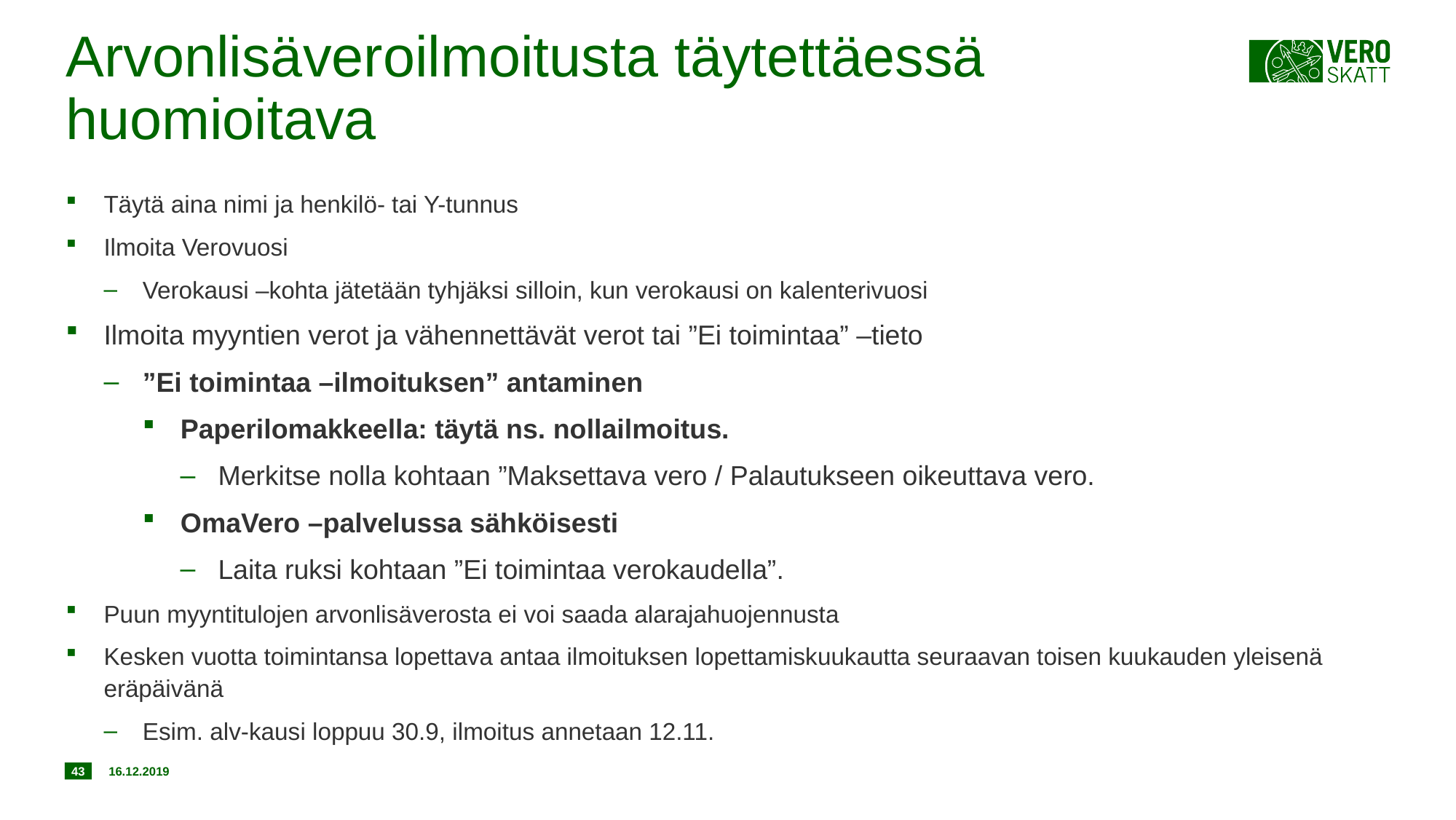

# Arvonlisäveroilmoitusta täytettäessä huomioitava
Täytä aina nimi ja henkilö- tai Y-tunnus
Ilmoita Verovuosi
Verokausi –kohta jätetään tyhjäksi silloin, kun verokausi on kalenterivuosi
Ilmoita myyntien verot ja vähennettävät verot tai ”Ei toimintaa” –tieto
”Ei toimintaa –ilmoituksen” antaminen
Paperilomakkeella: täytä ns. nollailmoitus.
Merkitse nolla kohtaan ”Maksettava vero / Palautukseen oikeuttava vero.
OmaVero –palvelussa sähköisesti
Laita ruksi kohtaan ”Ei toimintaa verokaudella”.
Puun myyntitulojen arvonlisäverosta ei voi saada alarajahuojennusta
Kesken vuotta toimintansa lopettava antaa ilmoituksen lopettamiskuukautta seuraavan toisen kuukauden yleisenä eräpäivänä
Esim. alv-kausi loppuu 30.9, ilmoitus annetaan 12.11.

43
16.12.2019